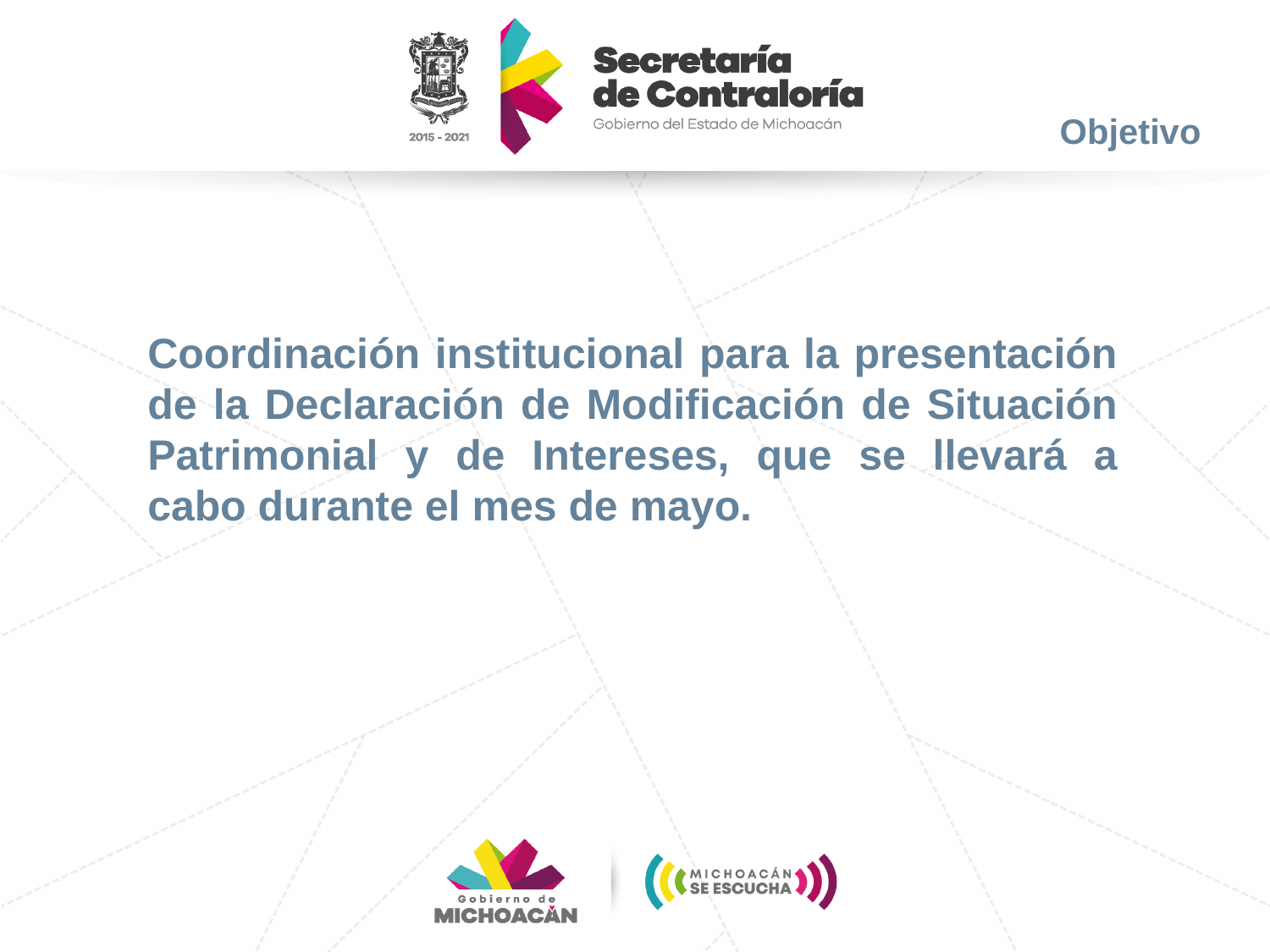

Objetivo
Coordinación institucional para la presentación de la Declaración de Modificación de Situación Patrimonial y de Intereses, que se llevará a cabo durante el mes de mayo.